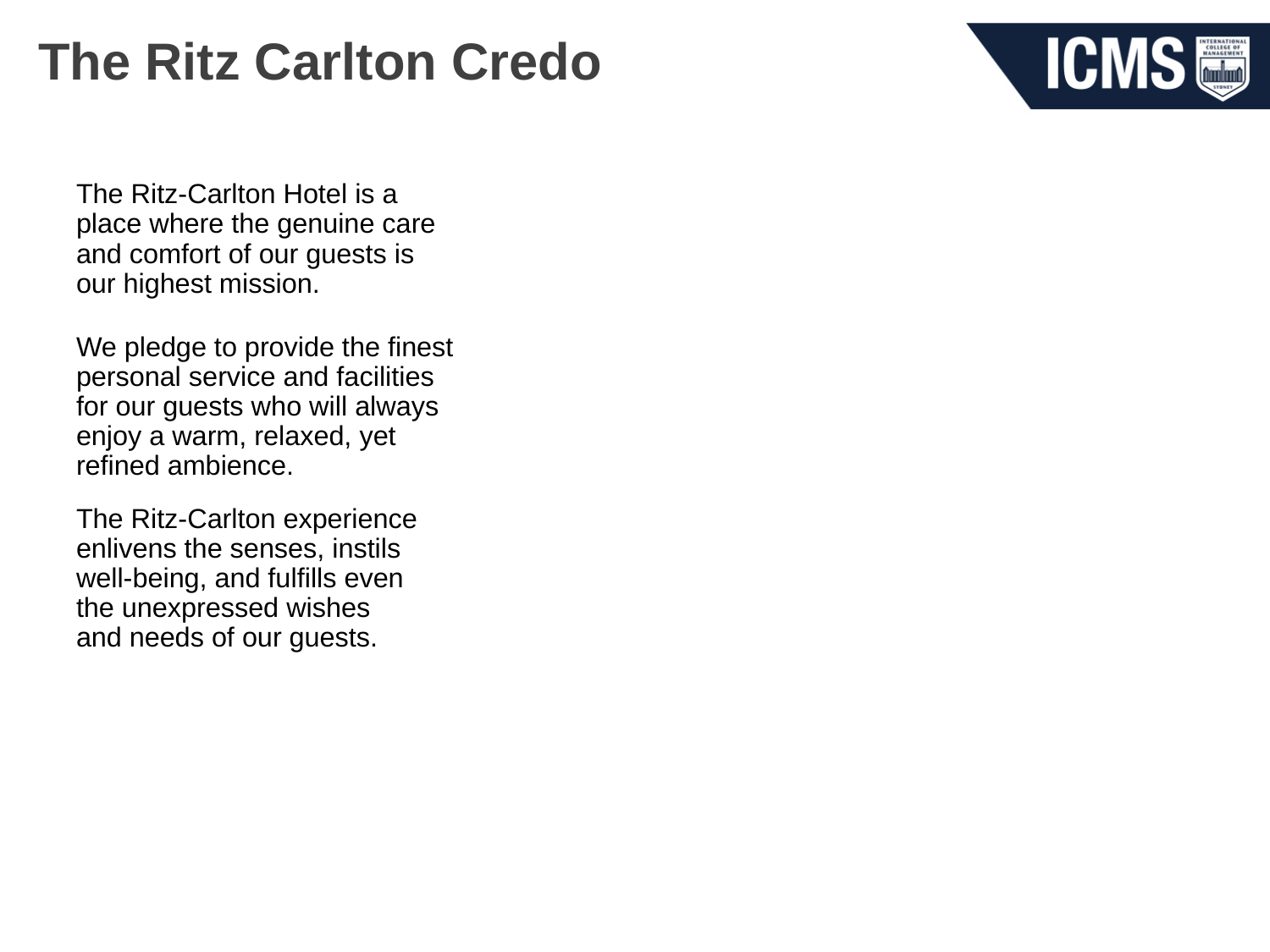

# The Ritz Carlton Credo

The Ritz-Carlton Hotel is a
place where the genuine care
and comfort of our guests is
our highest mission.

We pledge to provide the finest
personal service and facilities
for our guests who will always
enjoy a warm, relaxed, yet
refined ambience.
The Ritz-Carlton experience
enlivens the senses, instils
well-being, and fulfills even
the unexpressed wishes
and needs of our guests.